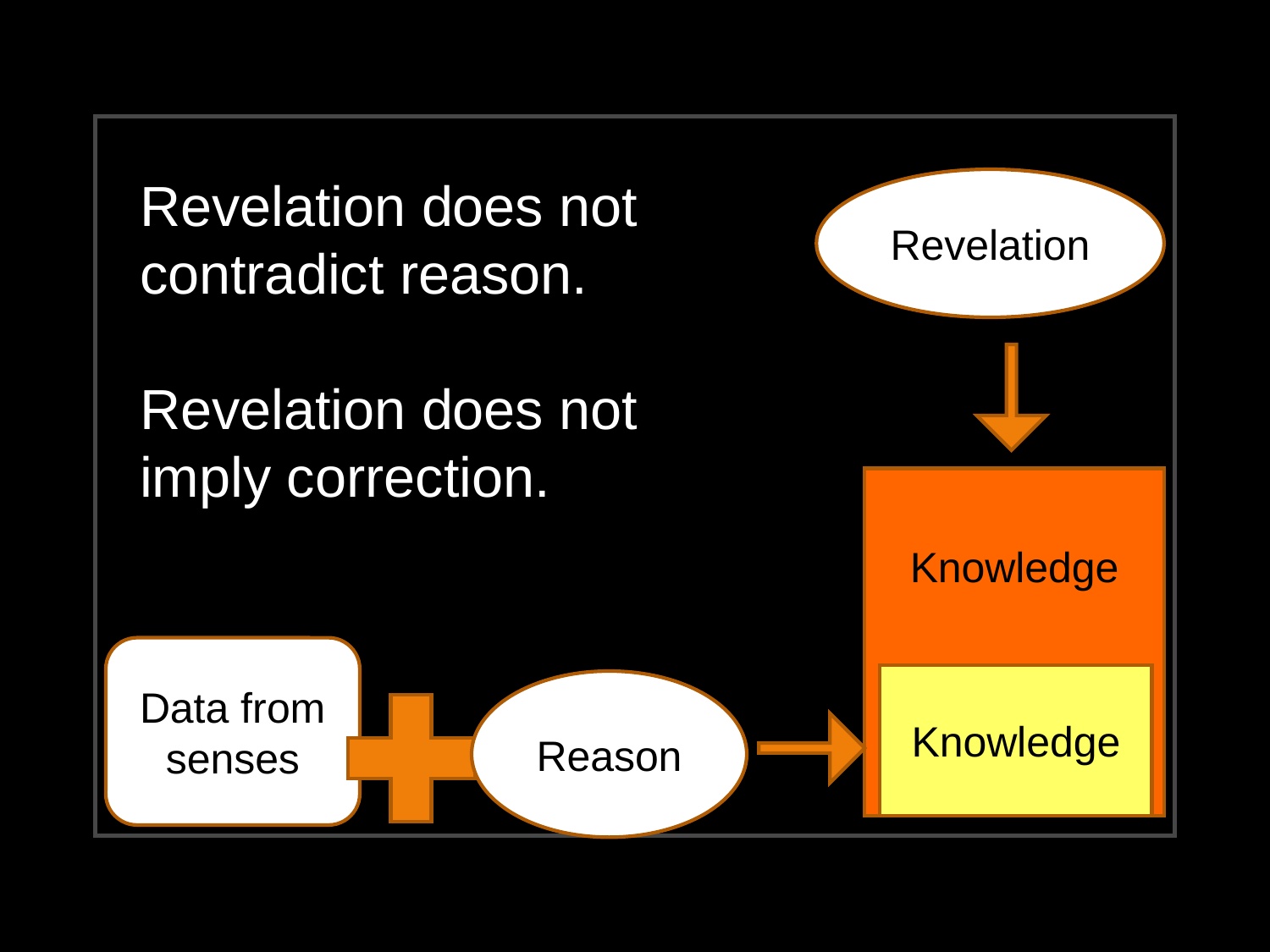

Revelation does not contradict reason.

Revelation does not imply correction.
Revelation

Knowledge

Data from senses
Knowledge
Reason